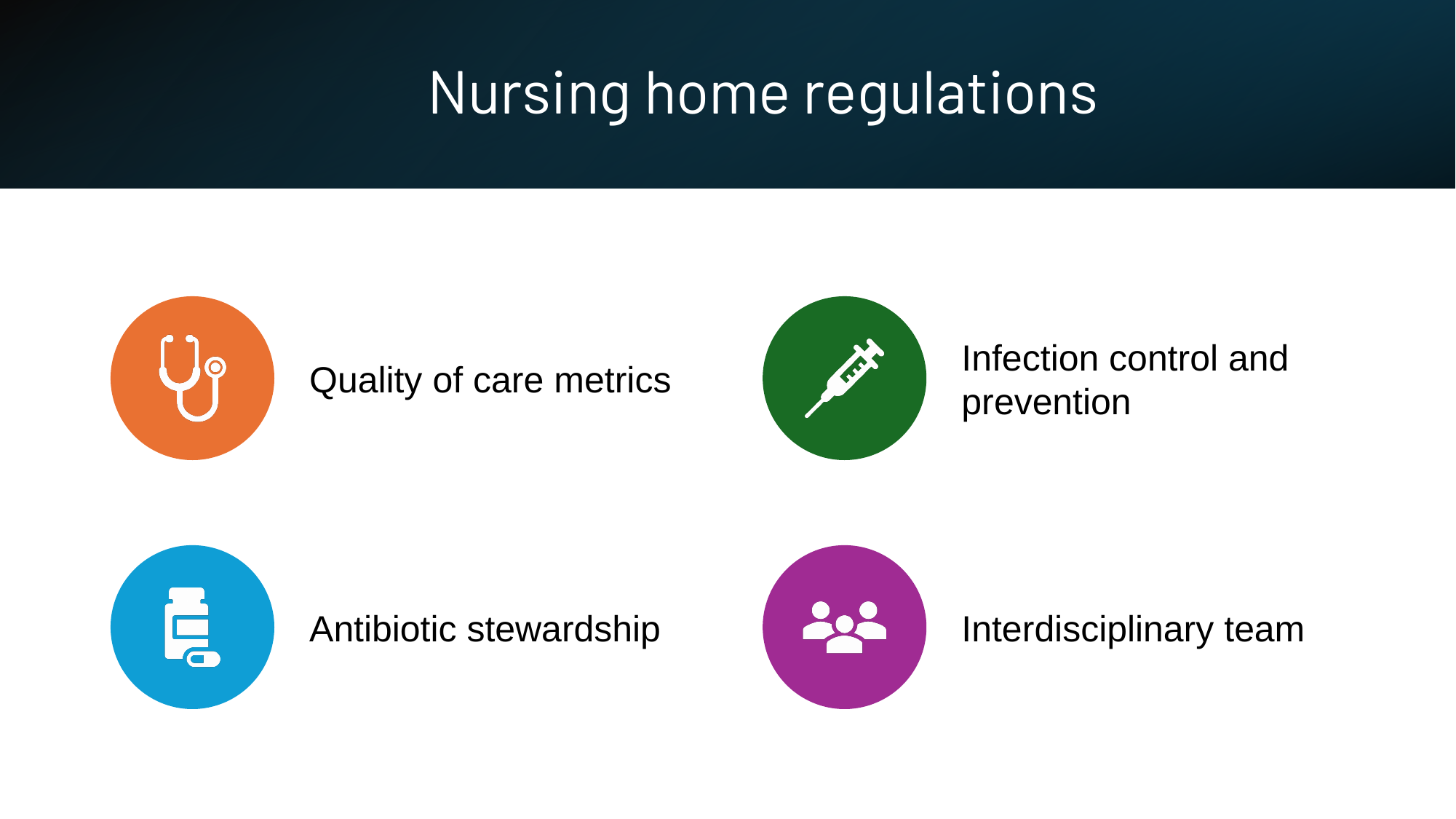

# Nursing home regulations
Quality of care metrics
Infection control and prevention
Antibiotic stewardship
Interdisciplinary team